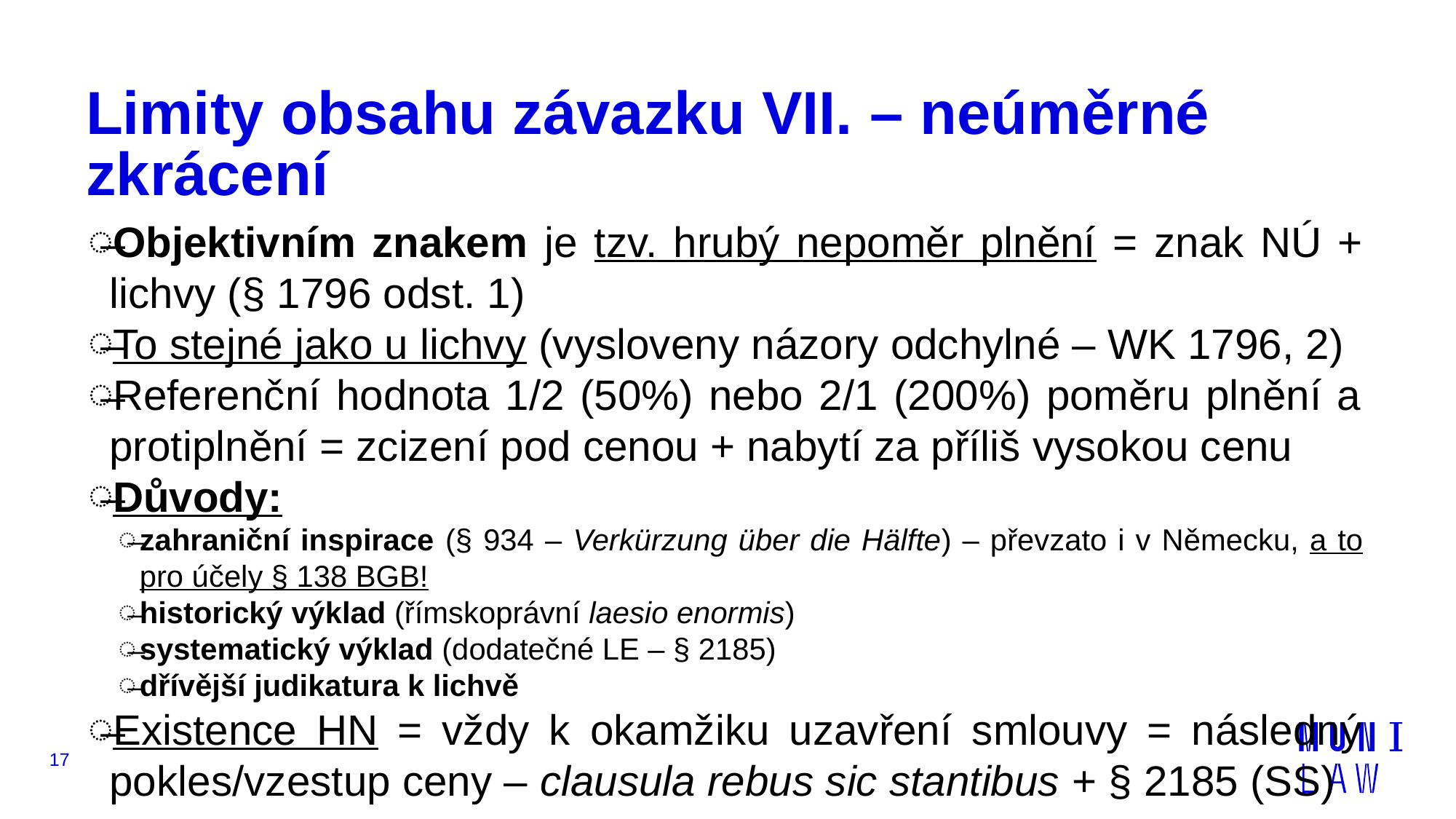

# Limity obsahu závazku VII. – neúměrné zkrácení
Objektivním znakem je tzv. hrubý nepoměr plnění = znak NÚ + lichvy (§ 1796 odst. 1)
To stejné jako u lichvy (vysloveny názory odchylné – WK 1796, 2)
Referenční hodnota 1/2 (50%) nebo 2/1 (200%) poměru plnění a protiplnění = zcizení pod cenou + nabytí za příliš vysokou cenu
Důvody:
zahraniční inspirace (§ 934 – Verkürzung über die Hälfte) – převzato i v Německu, a to pro účely § 138 BGB!
historický výklad (římskoprávní laesio enormis)
systematický výklad (dodatečné LE – § 2185)
dřívější judikatura k lichvě
Existence HN = vždy k okamžiku uzavření smlouvy = následný pokles/vzestup ceny – clausula rebus sic stantibus + § 2185 (SS)

17